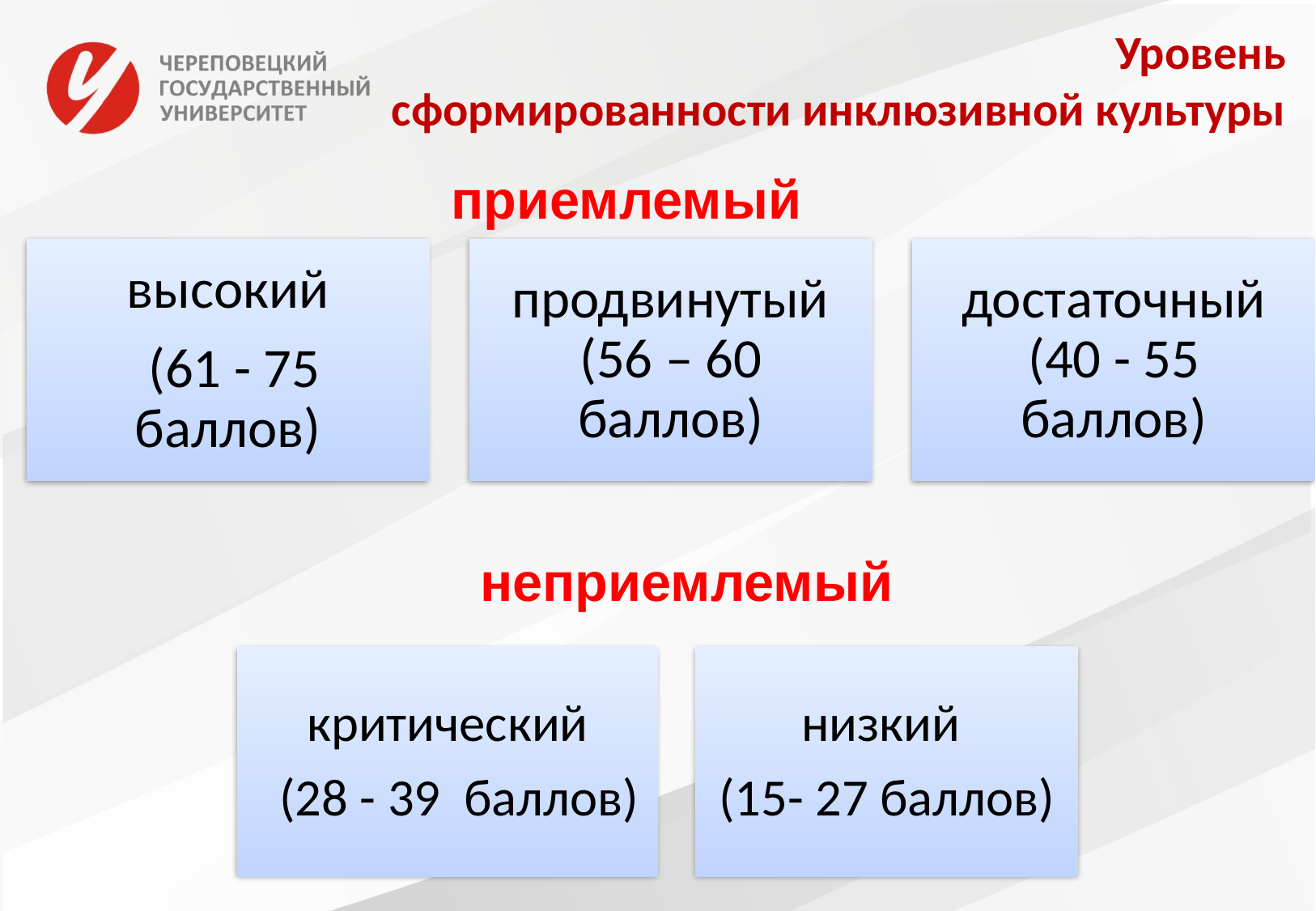

# Уровень сформированности инклюзивной культуры
приемлемый
высокий
 (61 - 75 баллов)
продвинутый (56 – 60 баллов)
достаточный (40 - 55 баллов)
неприемлемый
критический
  (28 - 39  баллов)
низкий
(15- 27 баллов)